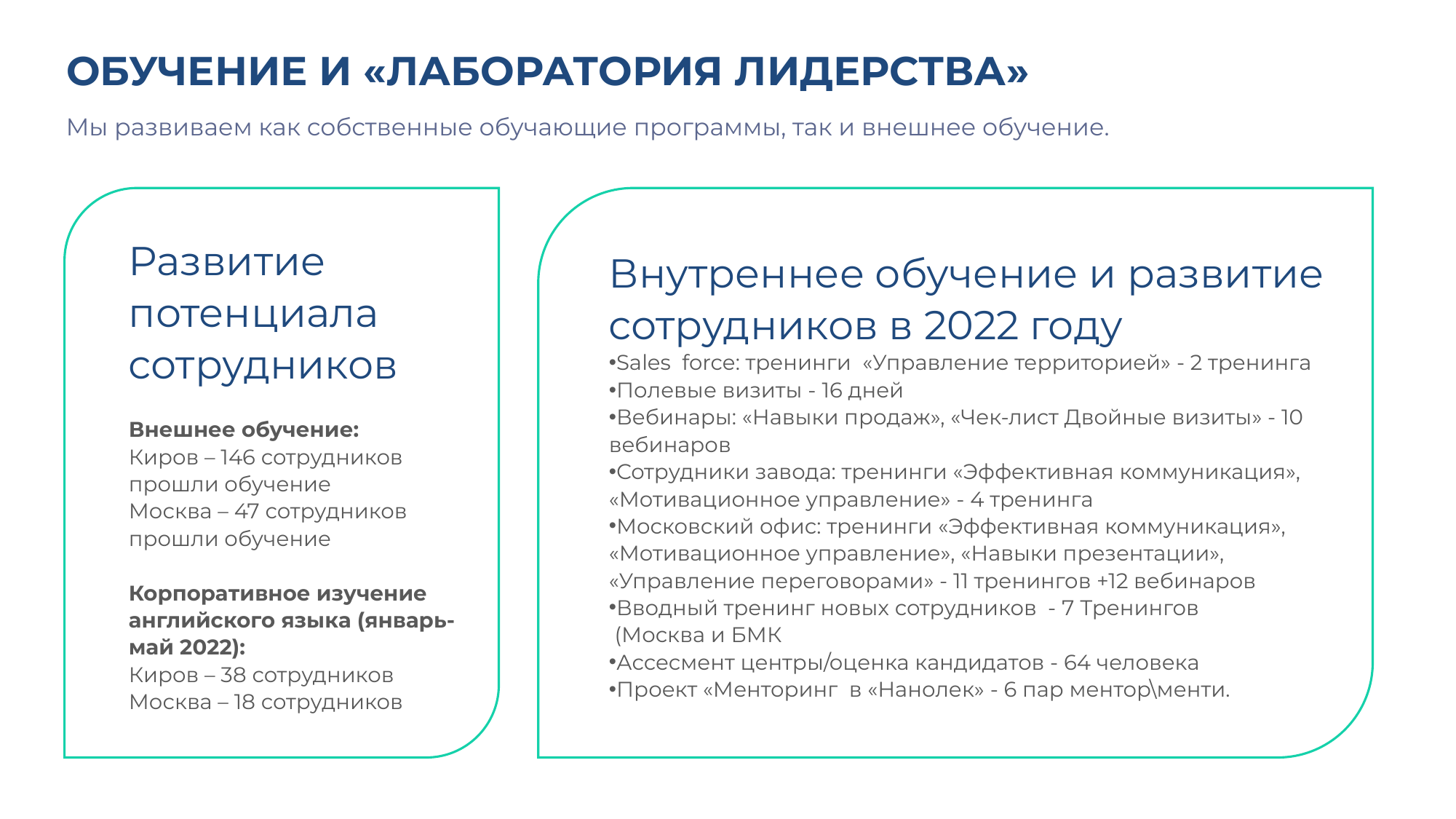

# ОБУЧЕНИЕ И «ЛАБОРАТОРИЯ ЛИДЕРСТВА»
Мы развиваем как собственные обучающие программы, так и внешнее обучение.

Развитие потенциала сотрудников

Внешнее обучение:
Киров – 146 сотрудников прошли обучение
Москва – 47 сотрудников прошли обучение

Корпоративное изучение английского языка (январь-май 2022):
Киров – 38 сотрудников
Москва – 18 сотрудников

Внутреннее обучение и развитие сотрудников в 2022 году
Sales  force: тренинги  «Управление территорией» - 2 тренинга
Полевые визиты - 16 дней
Вебинары: «Навыки продаж», «Чек-лист Двойные визиты» - 10 вебинаров
Сотрудники завода: тренинги «Эффективная коммуникация», «Мотивационное управление» - 4 тренинга
Московский офис: тренинги «Эффективная коммуникация», «Мотивационное управление», «Навыки презентации», «Управление переговорами» - 11 тренингов +12 вебинаров
Вводный тренинг новых сотрудников  - 7 Тренингов
 (Москва и БМК
Ассесмент центры/оценка кандидатов - 64 человека
Проект «Менторинг  в «Нанолек» - 6 пар ментор\менти.